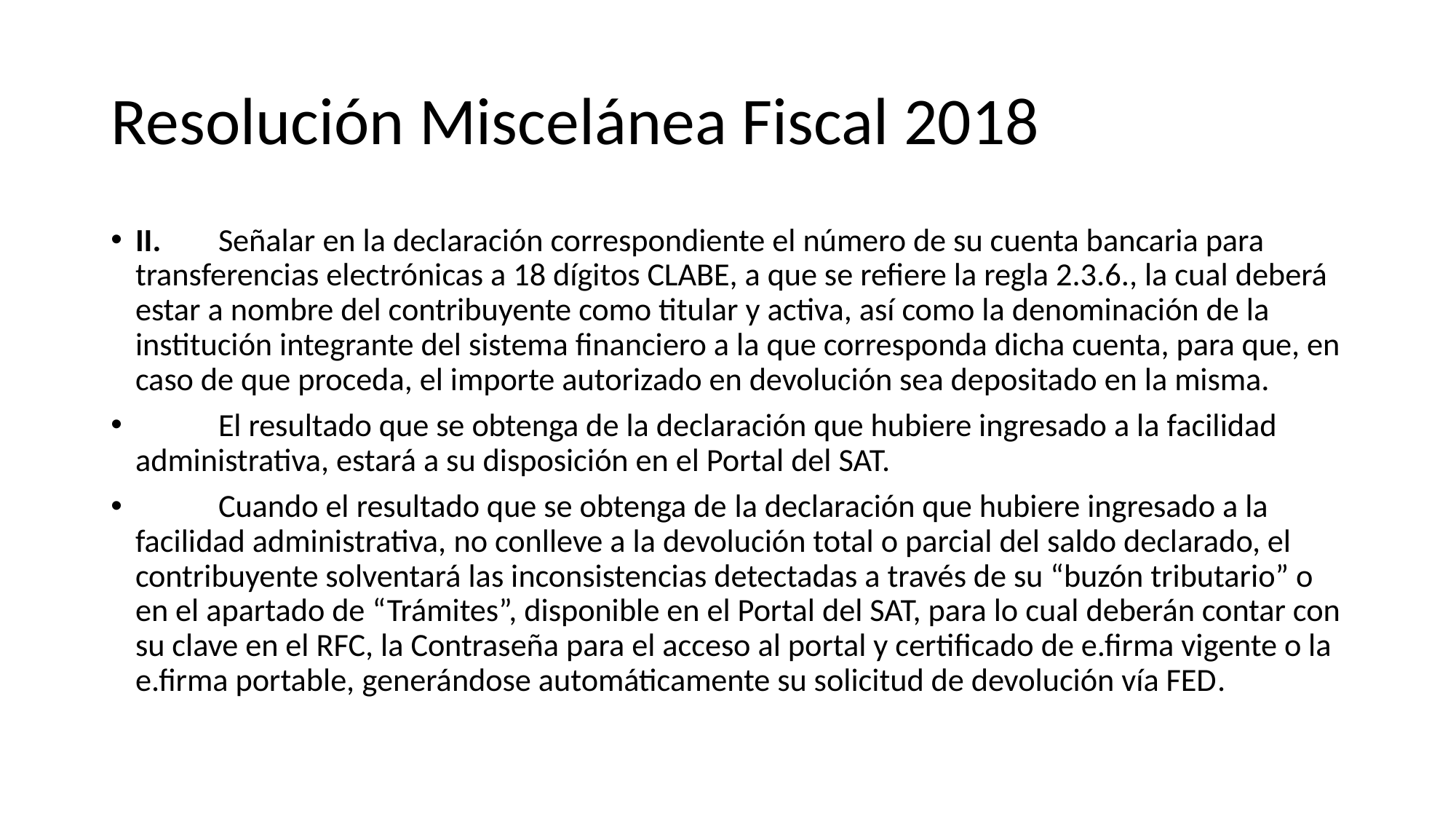

# Resolución Miscelánea Fiscal 2018
II.	Señalar en la declaración correspondiente el número de su cuenta bancaria para transferencias electrónicas a 18 dígitos CLABE, a que se refiere la regla 2.3.6., la cual deberá estar a nombre del contribuyente como titular y activa, así como la denominación de la institución integrante del sistema financiero a la que corresponda dicha cuenta, para que, en caso de que proceda, el importe autorizado en devolución sea depositado en la misma.
	El resultado que se obtenga de la declaración que hubiere ingresado a la facilidad administrativa, estará a su disposición en el Portal del SAT.
	Cuando el resultado que se obtenga de la declaración que hubiere ingresado a la facilidad administrativa, no conlleve a la devolución total o parcial del saldo declarado, el contribuyente solventará las inconsistencias detectadas a través de su “buzón tributario” o en el apartado de “Trámites”, disponible en el Portal del SAT, para lo cual deberán contar con su clave en el RFC, la Contraseña para el acceso al portal y certificado de e.firma vigente o la e.firma portable, generándose automáticamente su solicitud de devolución vía FED.